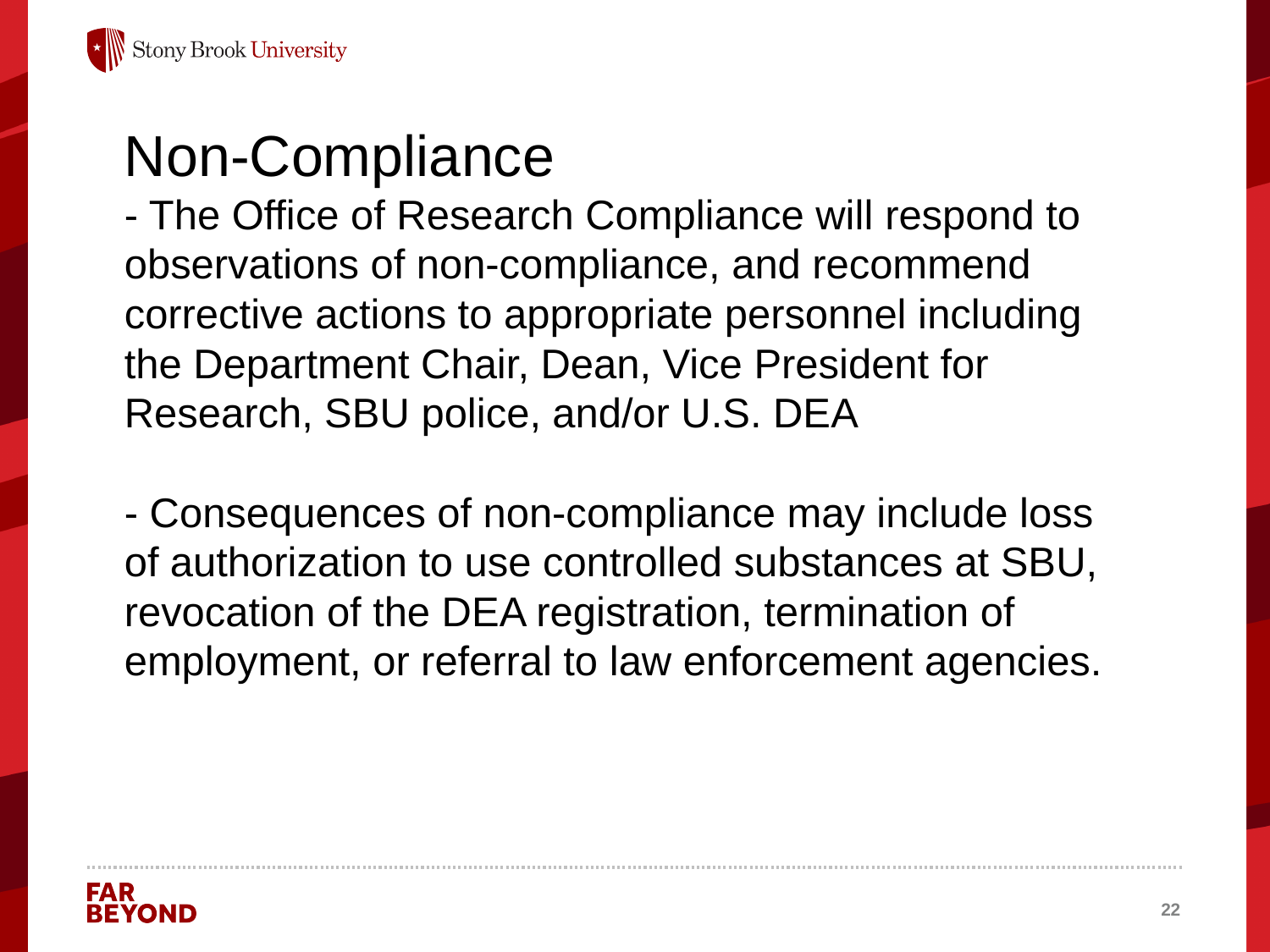

Non-Compliance
- The Office of Research Compliance will respond to observations of non-compliance, and recommend corrective actions to appropriate personnel including the Department Chair, Dean, Vice President for Research, SBU police, and/or U.S. DEA

- Consequences of non-compliance may include loss of authorization to use controlled substances at SBU, revocation of the DEA registration, termination of employment, or referral to law enforcement agencies.

store controlled substances at the location specified in the registration, in
a double-locked, substantially constructed cabinet that is fixed in place

22